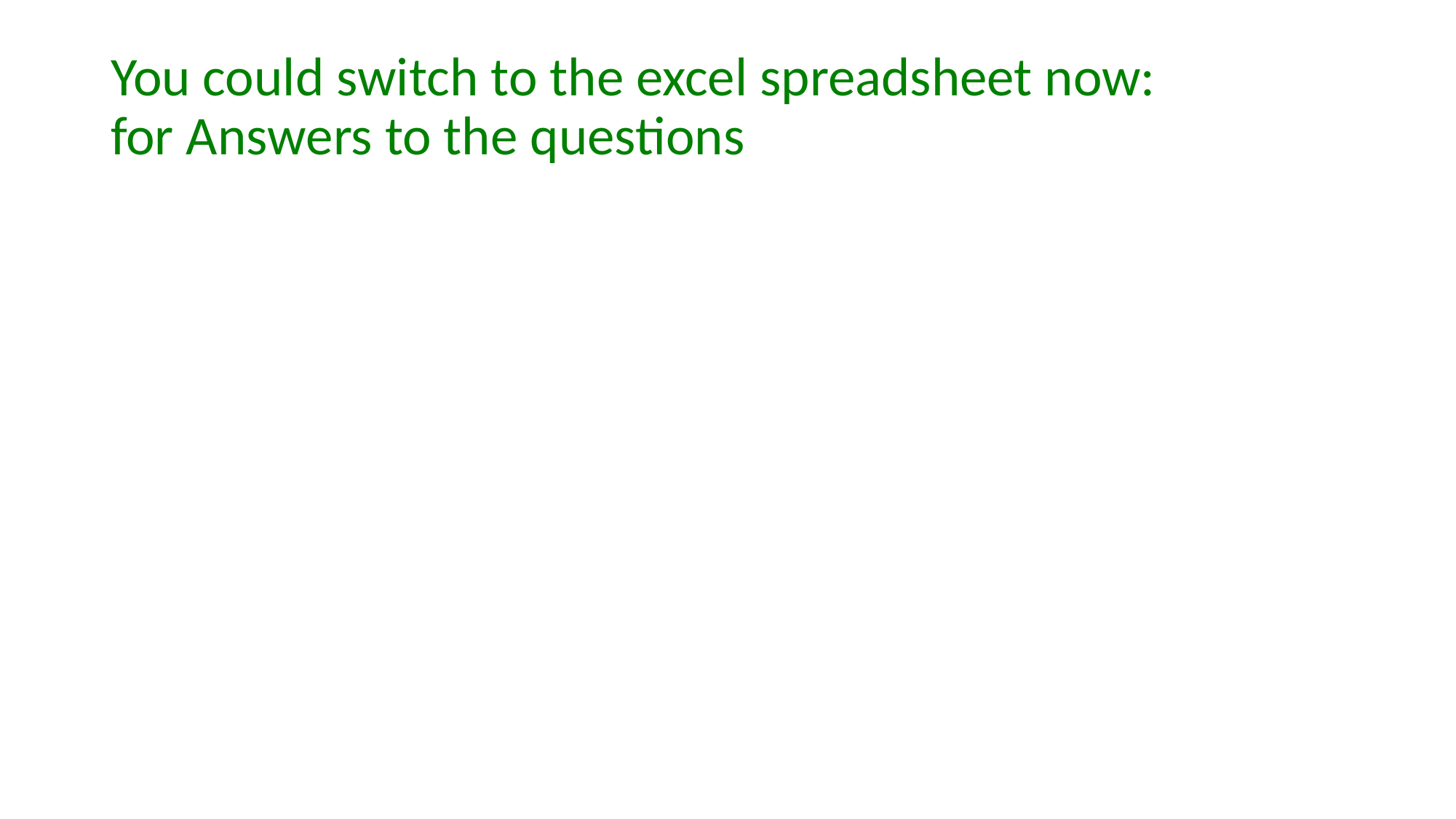

You could switch to the excel spreadsheet now: for Answers to the questions